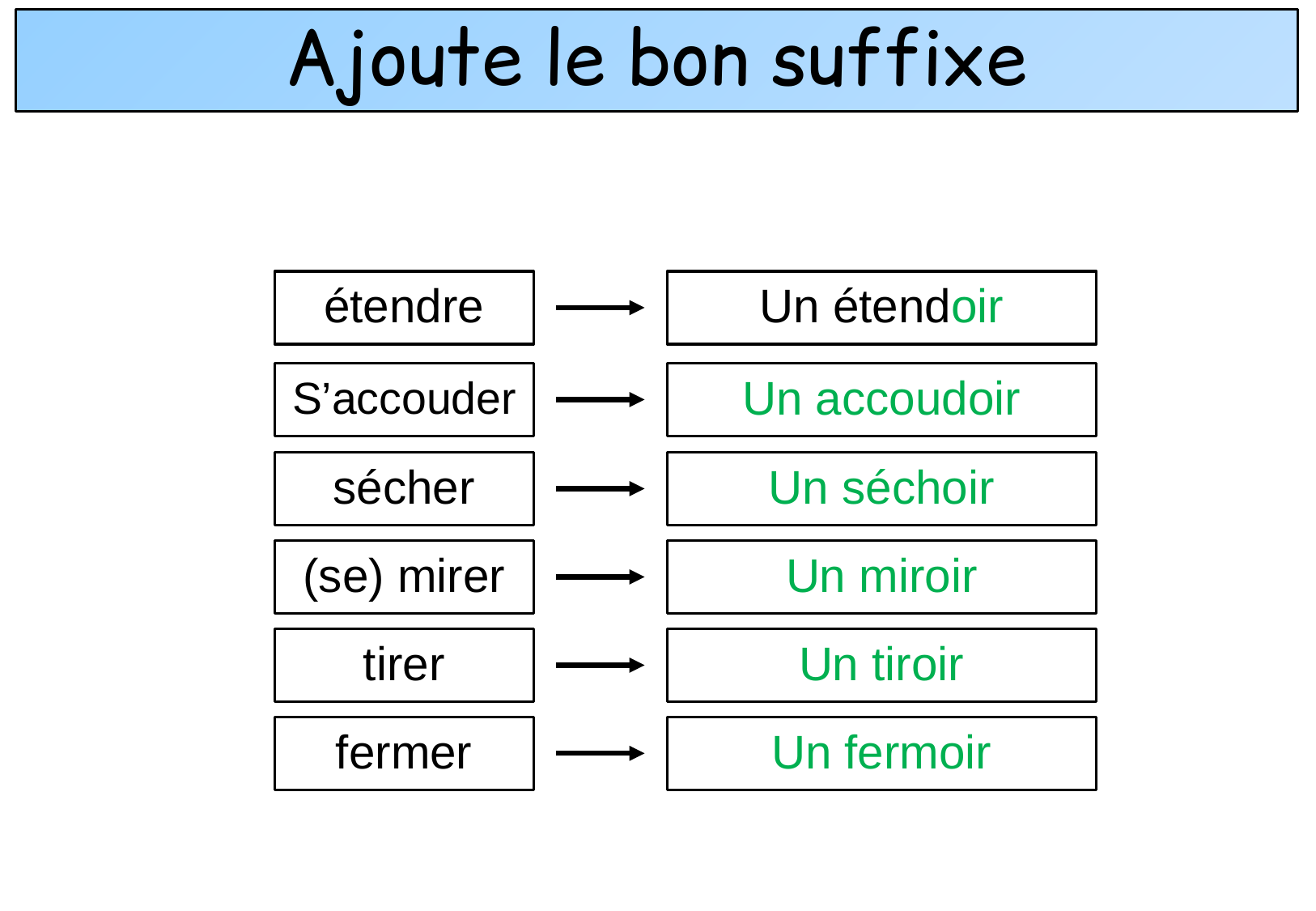

# Ajoute le bon suffixe
étendre
Un étendoir
S’accouder
Un accoudoir
sécher
Un séchoir
(se) mirer
Un miroir
tirer
Un tiroir
fermer
Un fermoir